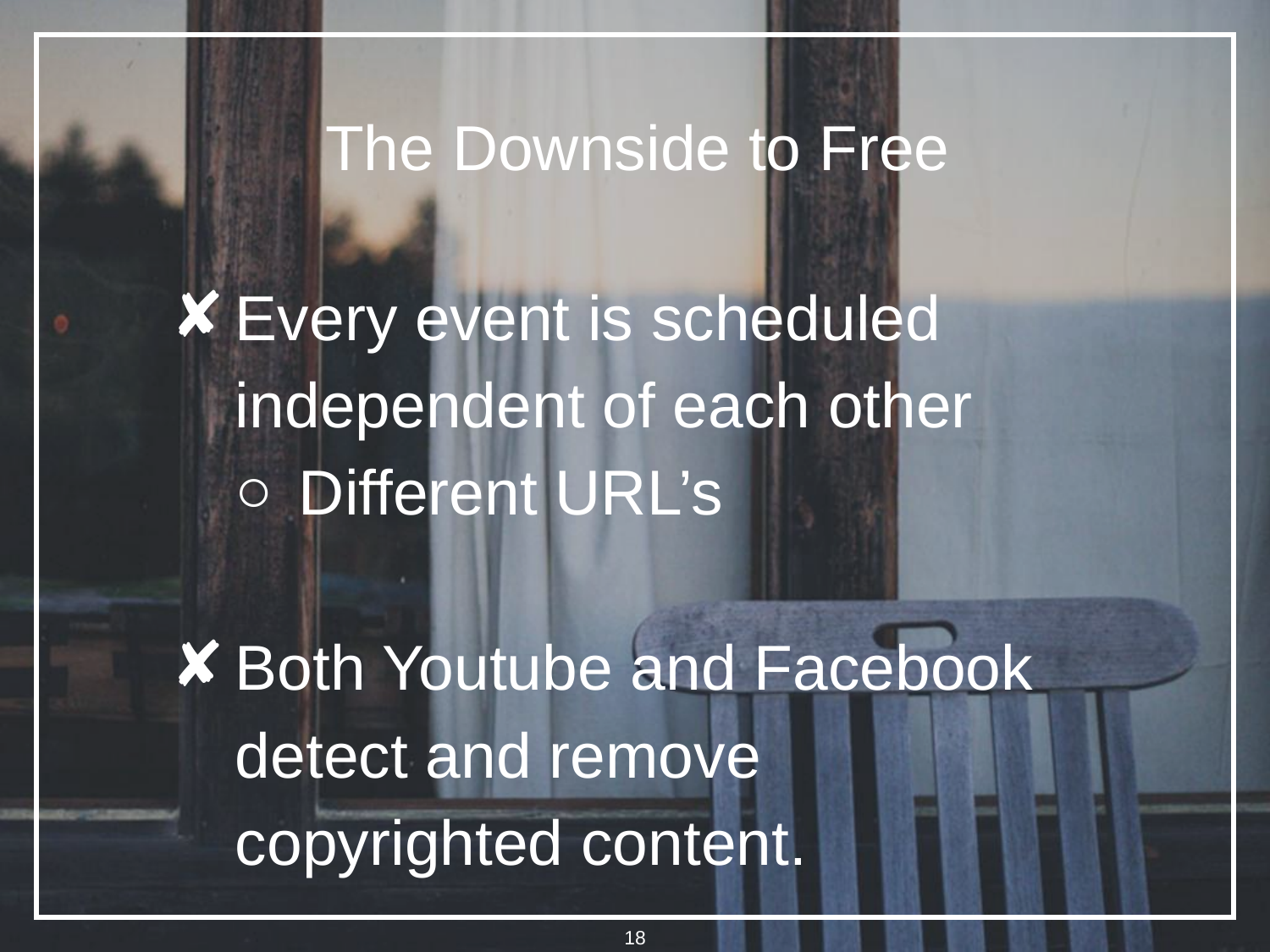

The Downside to Free
Every event is scheduled independent of each other
Different URL’s
Both Youtube and Facebook detect and remove copyrighted content.
18